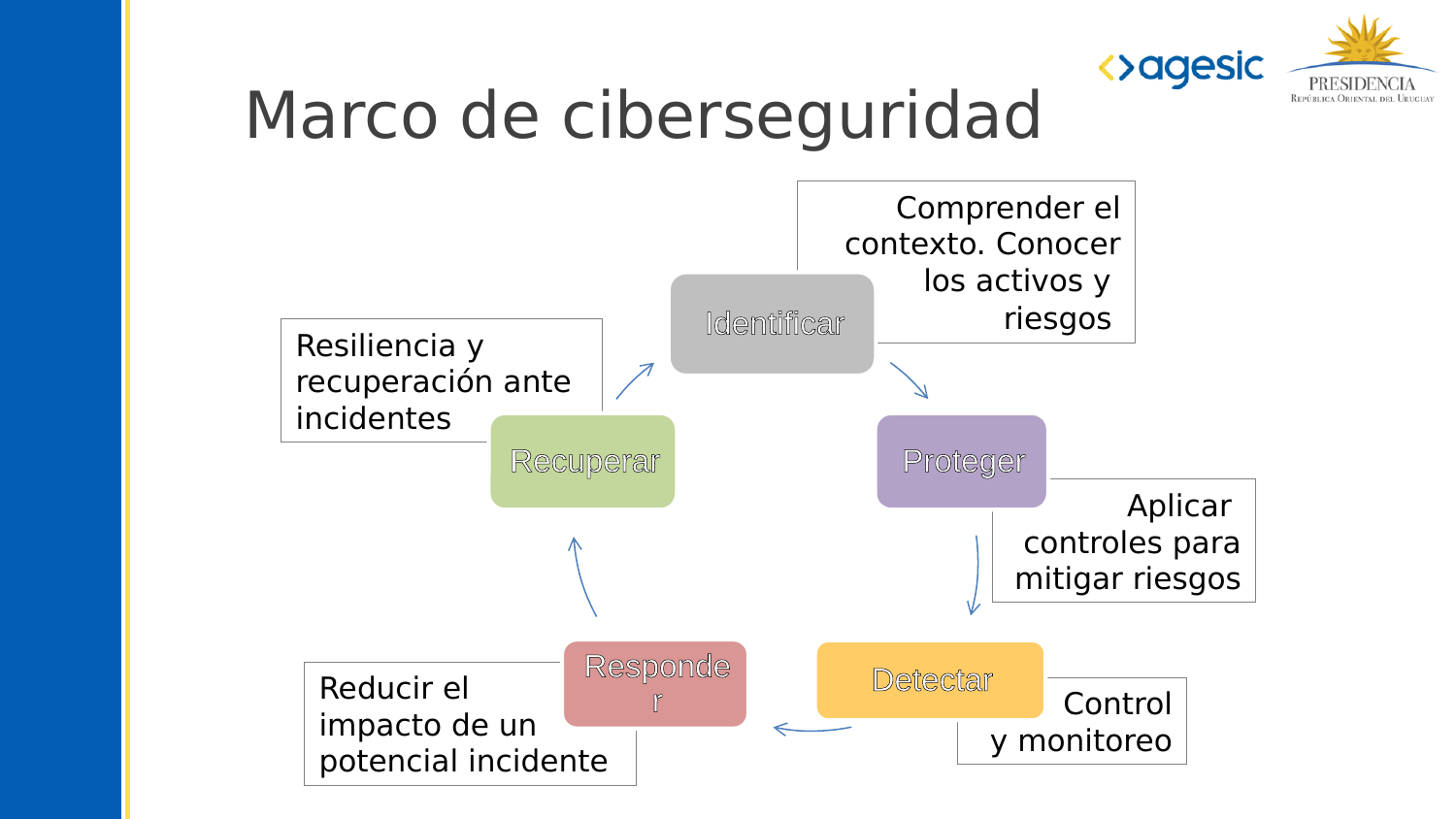

# Marco de ciberseguridad
Comprender el contexto. Conocer los activos y
riesgos
Identificar
Proteger
Detectar
Responder
Recuperar
Resiliencia y recuperación ante incidentes
Aplicar
controles para mitigar riesgos
Reducir el
impacto de un potencial incidente
Control
y monitoreo